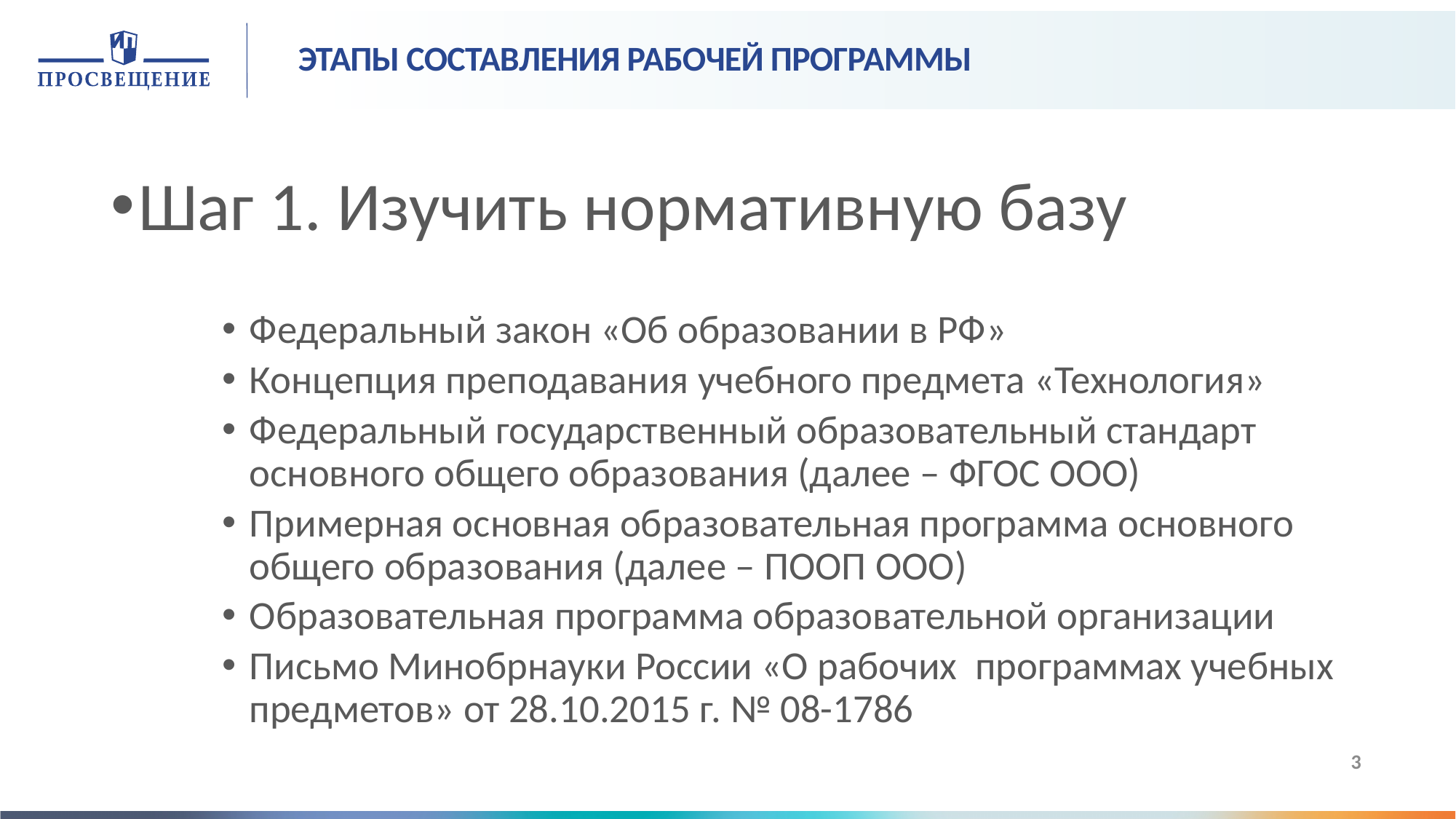

# ЭТАПЫ СОСТАВЛЕНИЯ РАБОЧЕЙ ПРОГРАММЫ
Шаг 1. Изучить нормативную базу

Федеральный закон «Об образовании в РФ»
Концепция преподавания учебного предмета «Технология»
Федеральный государственный образовательный стандарт основного общего образования (далее – ФГОС ООО)
Примерная основная образовательная программа основного общего образования (далее – ПООП ООО)
Образовательная программа образовательной организации
Письмо Минобрнауки России «О рабочих  программах учебных предметов» от 28.10.2015 г. № 08-1786